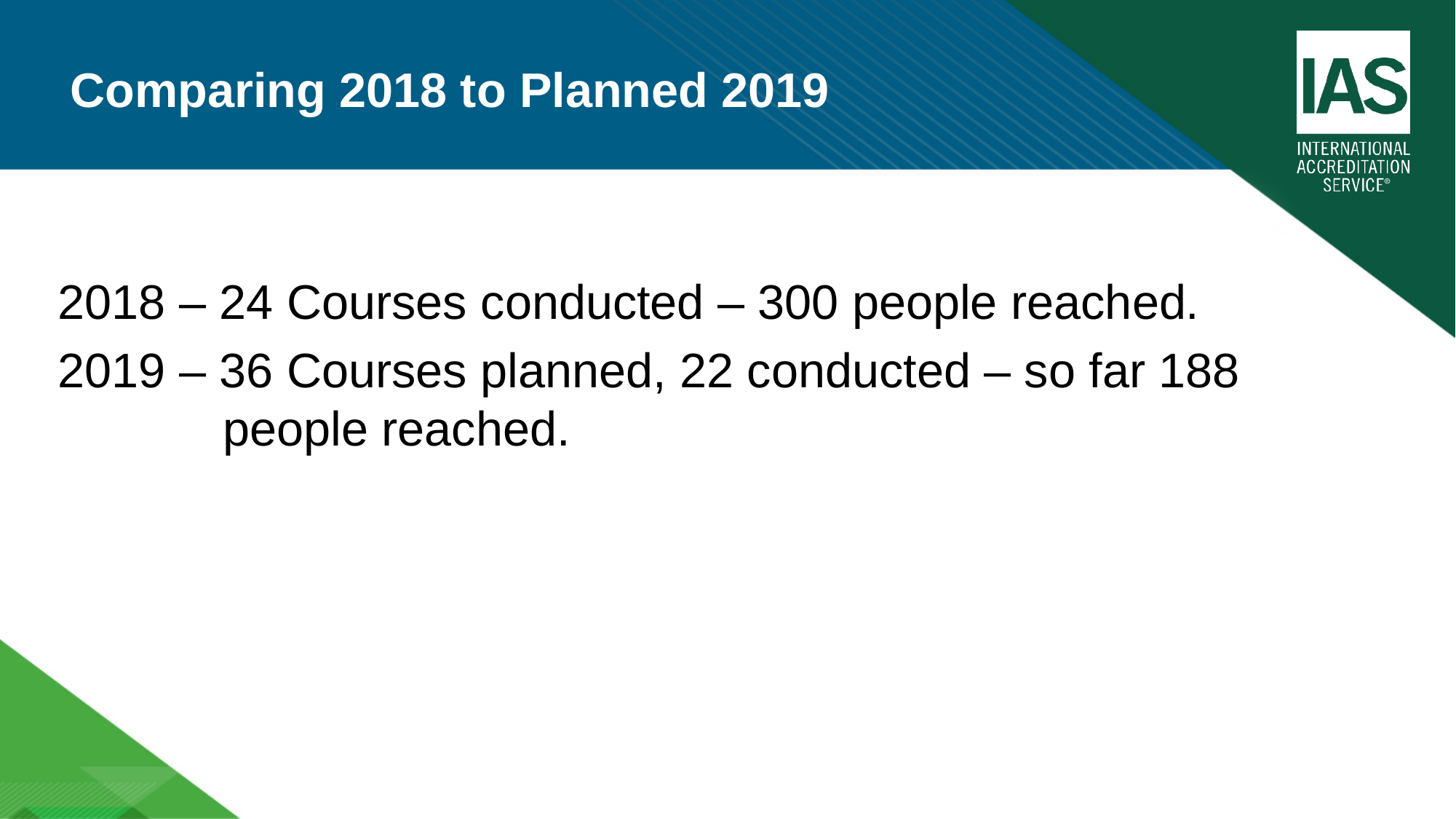

# Comparing 2018 to Planned 2019
2018 – 24 Courses conducted – 300 people reached.
2019 – 36 Courses planned, 22 conducted – so far 188 people reached.